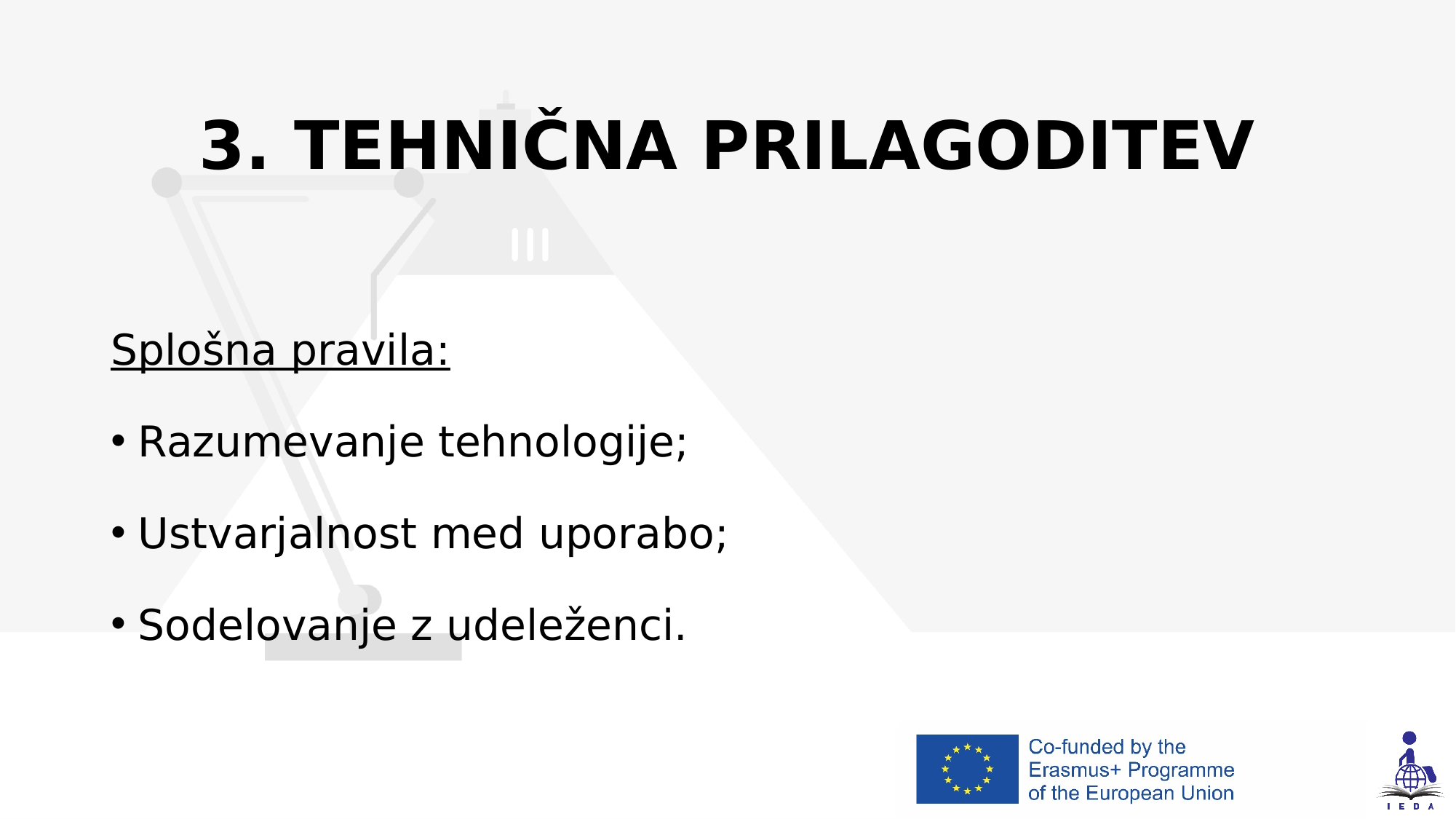

# 3. TEHNIČNA PRILAGODITEV
Splošna pravila:
Razumevanje tehnologije;
Ustvarjalnost med uporabo;
Sodelovanje z udeleženci.